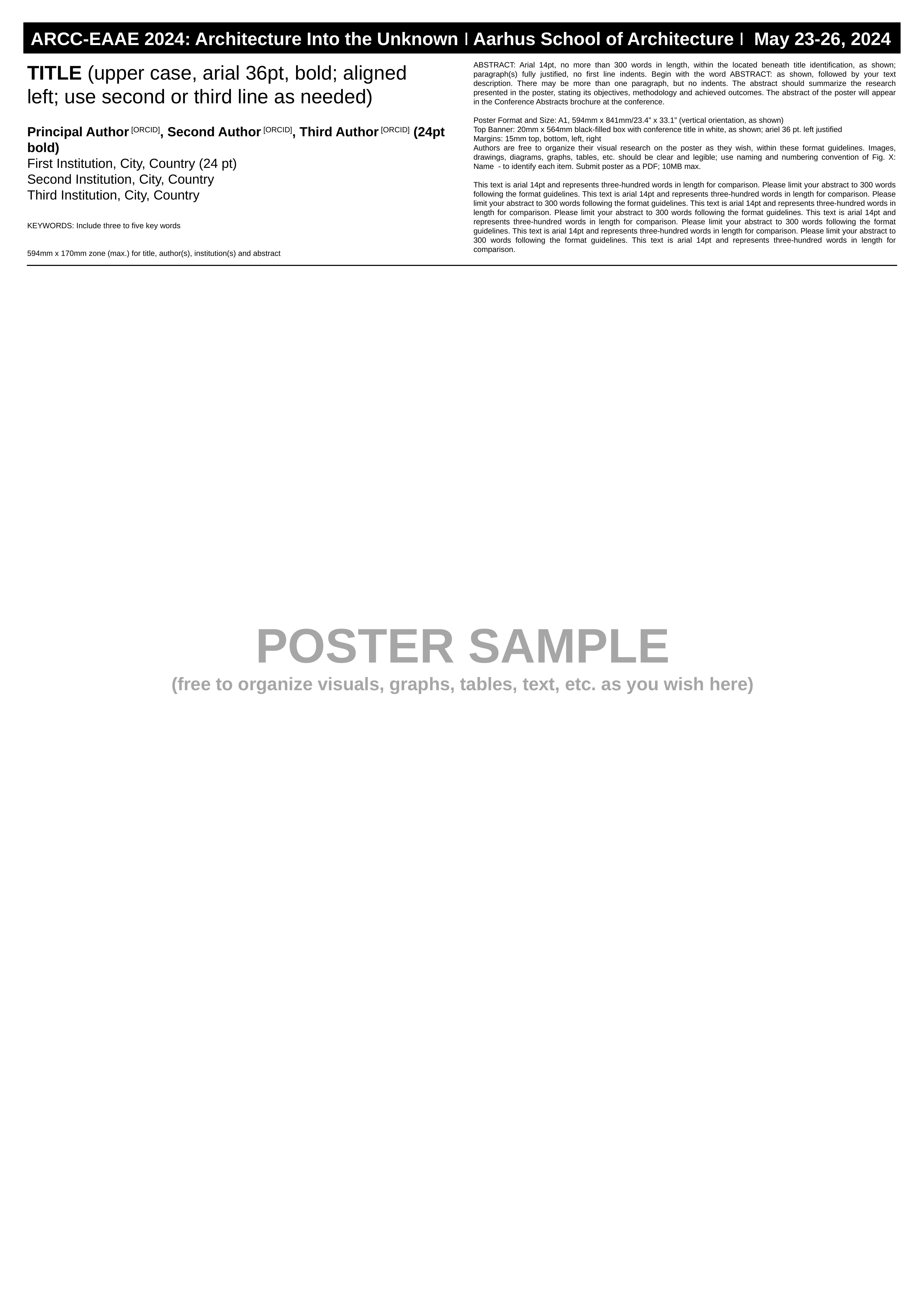

ARCC-EAAE 2024: Architecture Into the Unknown I Aarhus School of Architecture I  May 23-26, 2024
TITLE (upper case, arial 36pt, bold; aligned
left; use second or third line as needed)

Principal Author [ORCID], Second Author [ORCID], Third Author [ORCID] (24pt bold)
First Institution, City, Country (24 pt)
Second Institution, City, Country
Third Institution, City, Country

KEYWORDS: Include three to five key words

594mm x 170mm zone (max.) for title, author(s), institution(s) and abstract
ABSTRACT: Arial 14pt, no more than 300 words in length, within the located beneath title identification, as shown; paragraph(s) fully justified, no first line indents. Begin with the word ABSTRACT: as shown, followed by your text description. There may be more than one paragraph, but no indents. The abstract should summarize the research presented in the poster, stating its objectives, methodology and achieved outcomes. The abstract of the poster will appear in the Conference Abstracts brochure at the conference.

Poster Format and Size: A1, 594mm x 841mm/23.4” x 33.1” (vertical orientation, as shown)
Top Banner: 20mm x 564mm black-filled box with conference title in white, as shown; ariel 36 pt. left justified
Margins: 15mm top, bottom, left, right
Authors are free to organize their visual research on the poster as they wish, within these format guidelines. Images, drawings, diagrams, graphs, tables, etc. should be clear and legible; use naming and numbering convention of Fig. X: Name  - to identify each item. Submit poster as a PDF; 10MB max.

This text is arial 14pt and represents three-hundred words in length for comparison. Please limit your abstract to 300 words following the format guidelines. This text is arial 14pt and represents three-hundred words in length for comparison. Please limit your abstract to 300 words following the format guidelines. This text is arial 14pt and represents three-hundred words in length for comparison. Please limit your abstract to 300 words following the format guidelines. This text is arial 14pt and represents three-hundred words in length for comparison. Please limit your abstract to 300 words following the format guidelines. This text is arial 14pt and represents three-hundred words in length for comparison. Please limit your abstract to 300 words following the format guidelines. This text is arial 14pt and represents three-hundred words in length for comparison.
POSTER SAMPLE
(free to organize visuals, graphs, tables, text, etc. as you wish here)